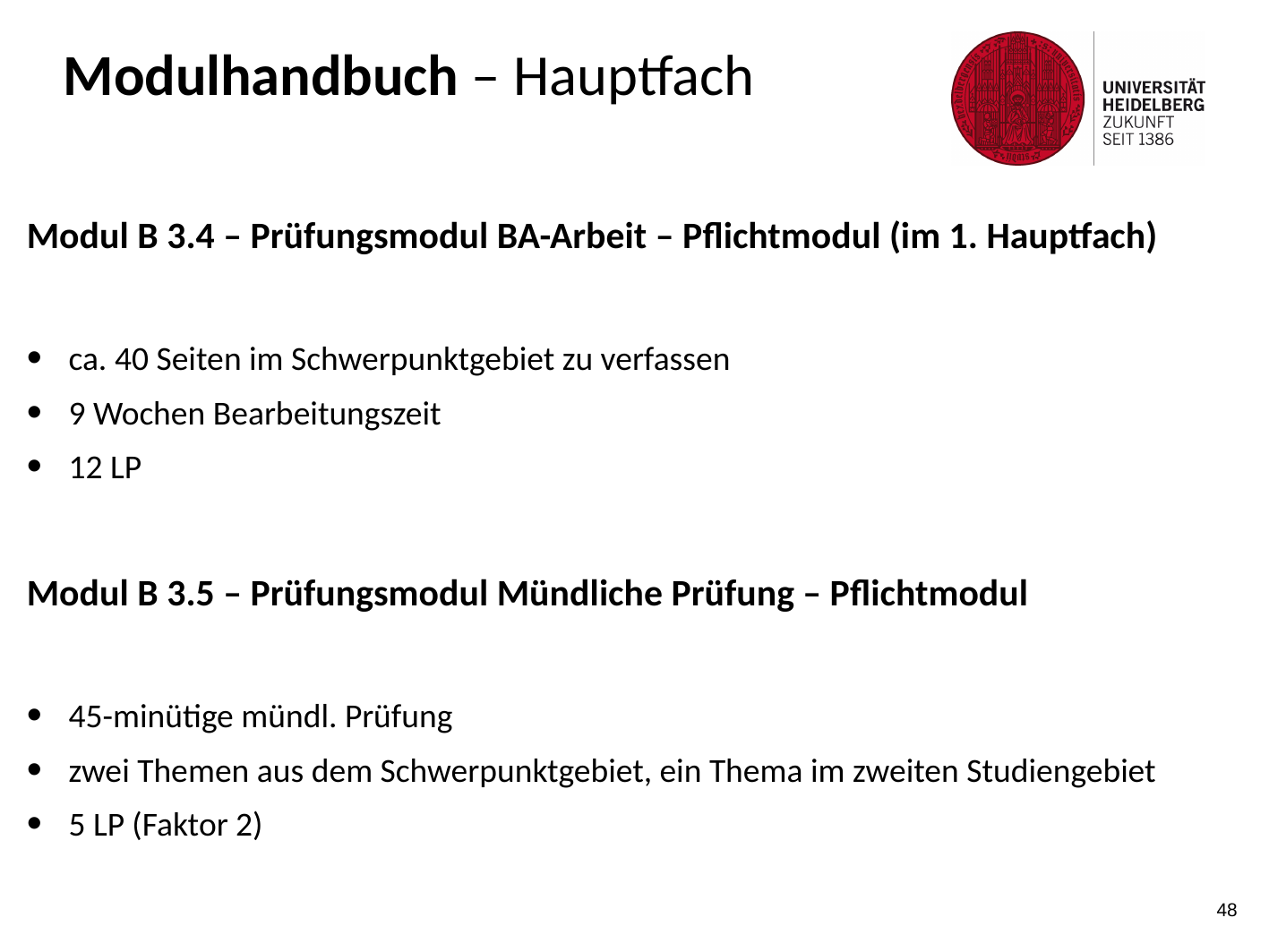

Modulhandbuch – Hauptfach
Modul B 3.4 – Prüfungsmodul BA-Arbeit – Pflichtmodul (im 1. Hauptfach)

ca. 40 Seiten im Schwerpunktgebiet zu verfassen
9 Wochen Bearbeitungszeit
12 LP

Modul B 3.5 – Prüfungsmodul Mündliche Prüfung – Pflichtmodul

45-minütige mündl. Prüfung
zwei Themen aus dem Schwerpunktgebiet, ein Thema im zweiten Studiengebiet
5 LP (Faktor 2)

48